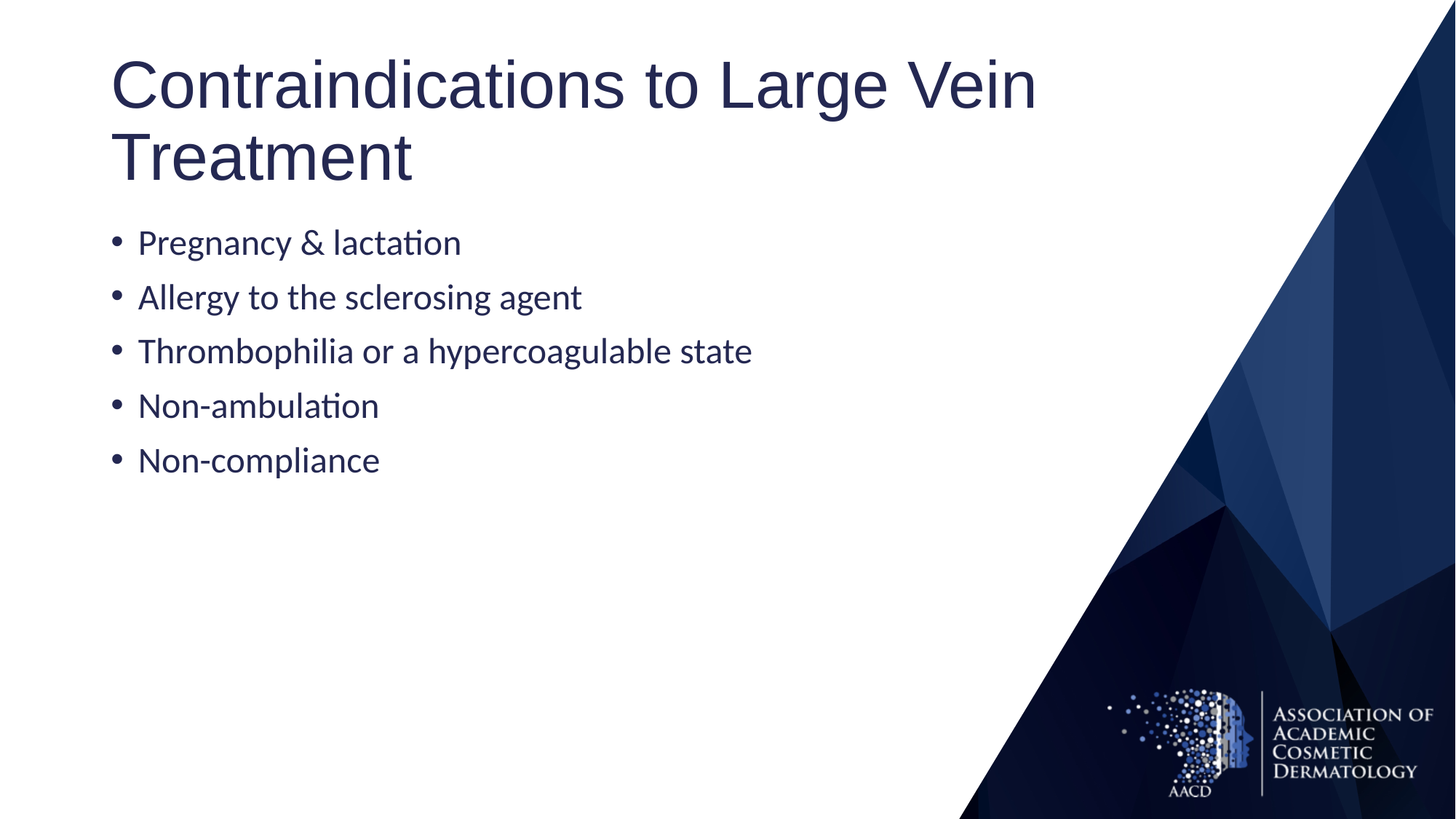

# Contraindications to Large Vein Treatment
Pregnancy & lactation
Allergy to the sclerosing agent
Thrombophilia or a hypercoagulable state
Non-ambulation
Non-compliance